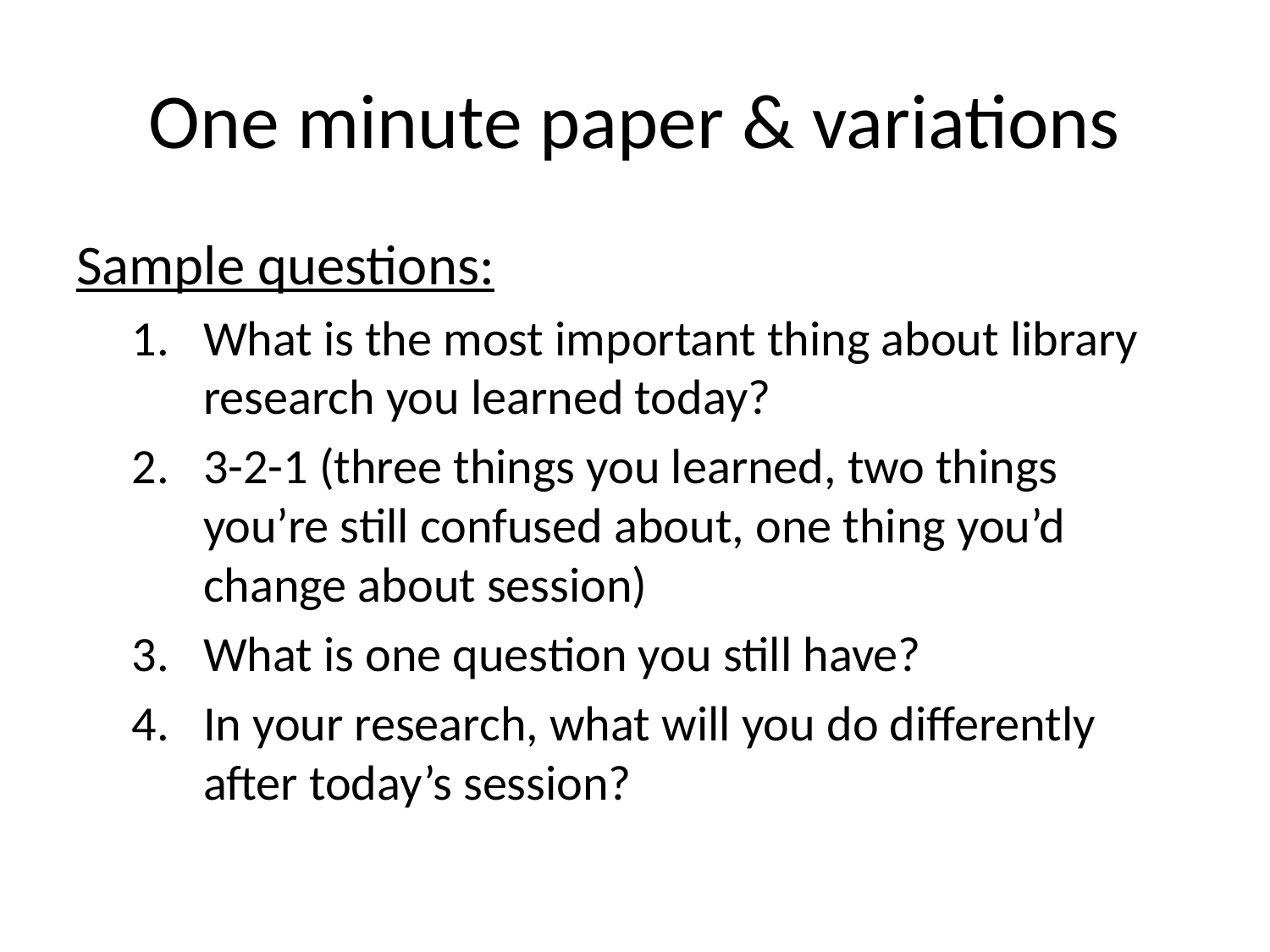

# One minute paper & variations
Sample questions:
What is the most important thing about library research you learned today?
3-2-1 (three things you learned, two things you’re still confused about, one thing you’d change about session)
What is one question you still have?
In your research, what will you do differently after today’s session?